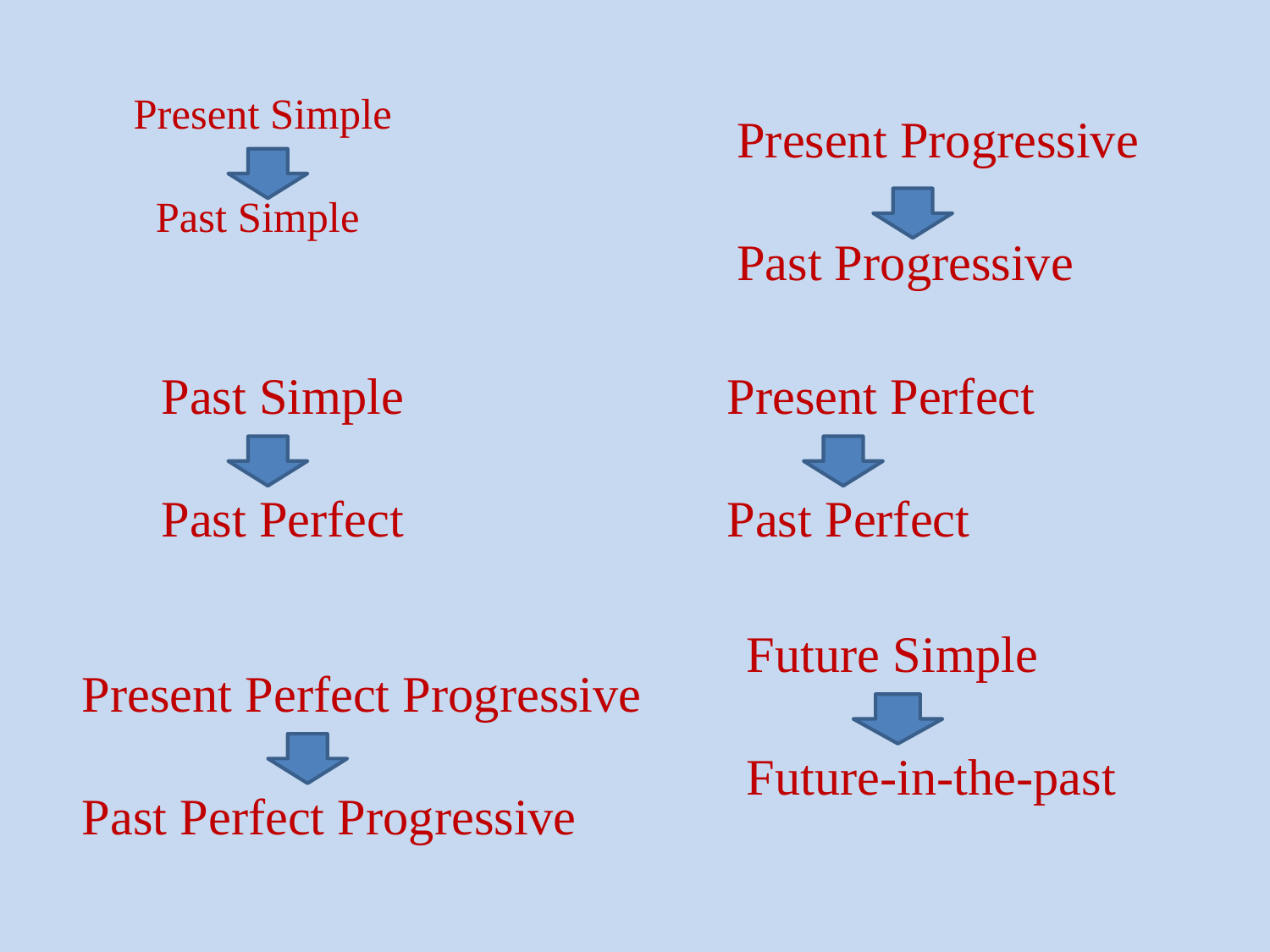

Present Progressive

Past Progressive
Present Simple
Past Simple

Past Simple

Past Perfect
Present Perfect

Past Perfect

Future Simple

Future-in-the-past
Present Perfect Progressive

Past Perfect Progressive